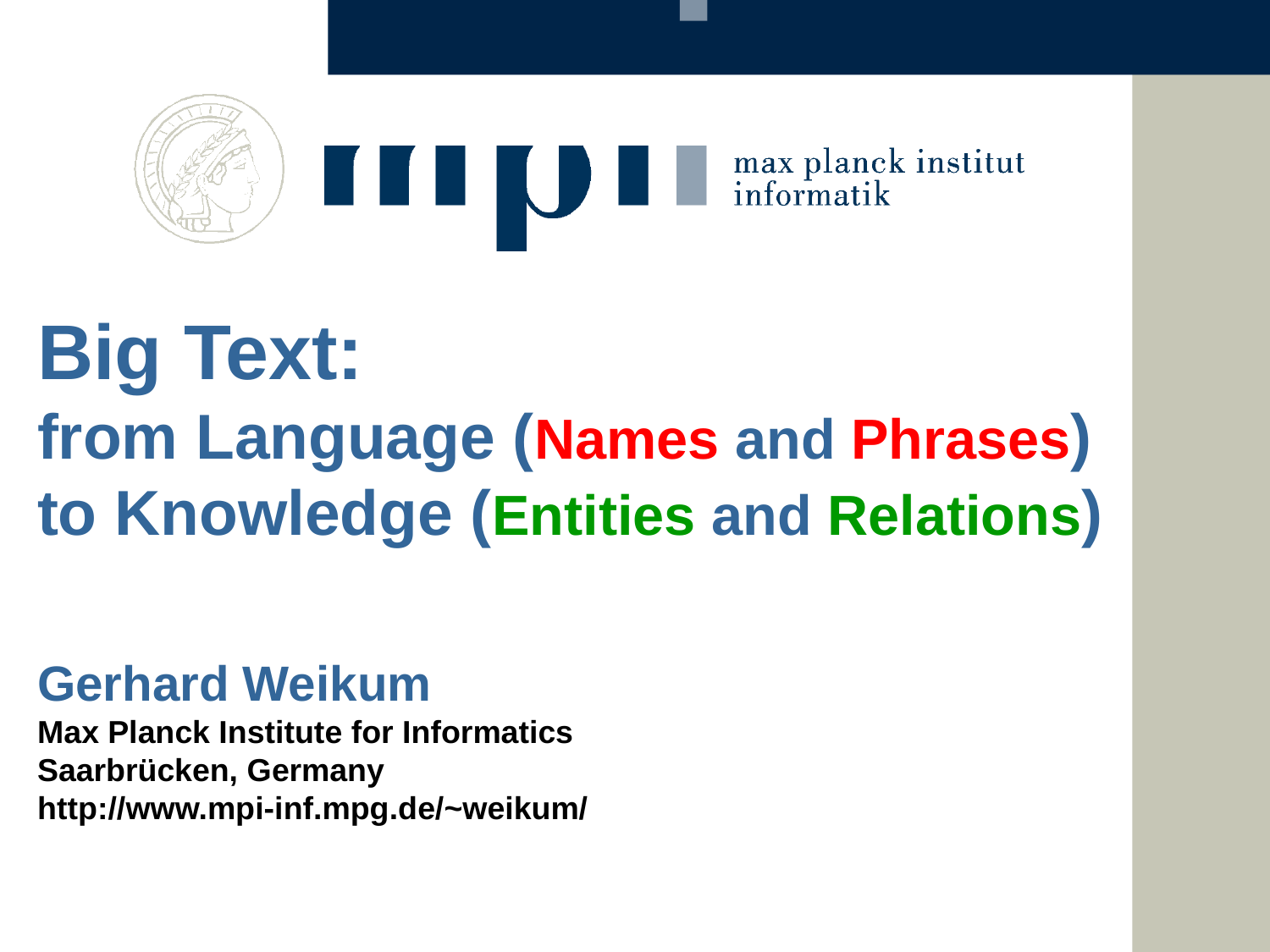

Big Text:
from Language (Names and Phrases)
to Knowledge (Entities and Relations)

Gerhard Weikum
Max Planck Institute for Informatics
Saarbrücken, Germany
http://www.mpi-inf.mpg.de/~weikum/